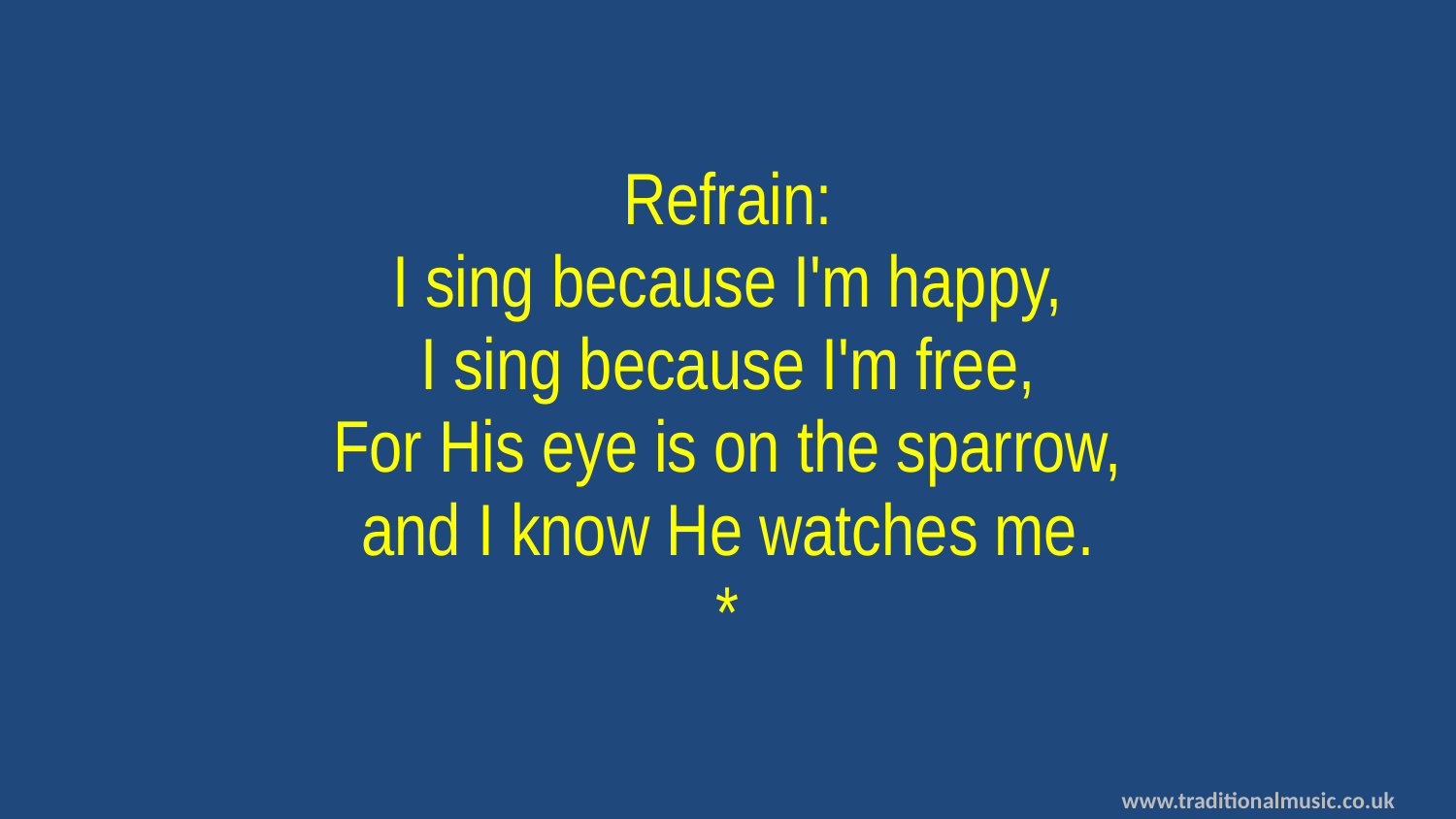

Refrain:
I sing because I'm happy,
I sing because I'm free,
For His eye is on the sparrow,
and I know He watches me.
*